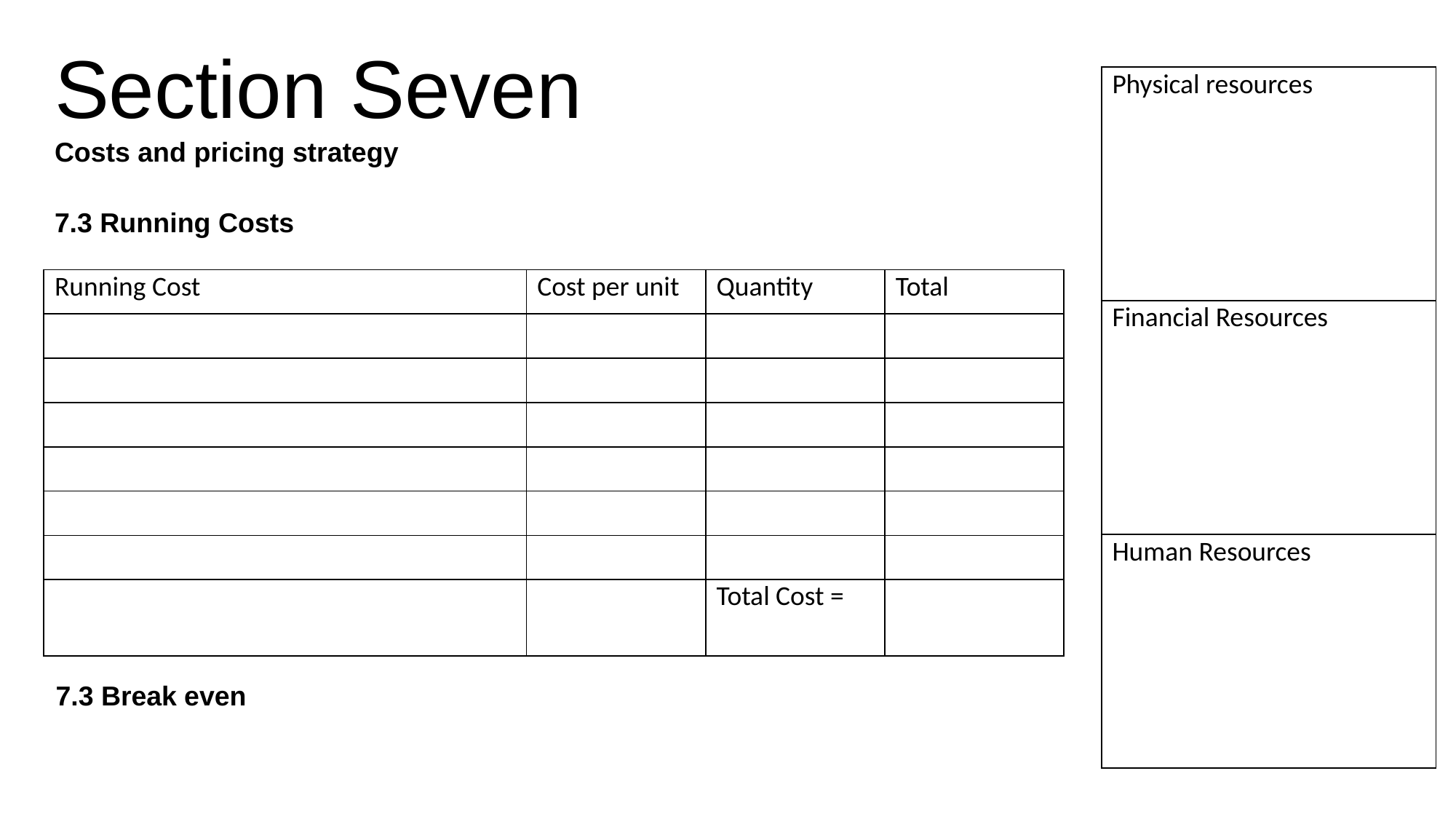

Section Seven
Costs and pricing strategy
| Physical resources |
| --- |
| Financial Resources |
| Human Resources |
7.3 Running Costs
| Running Cost | Cost per unit | Quantity | Total |
| --- | --- | --- | --- |
|  |  |  |  |
|  |  |  |  |
|  |  |  |  |
|  |  |  |  |
|  |  |  |  |
|  |  |  |  |
|  |  | Total Cost = |  |
7.3 Break even